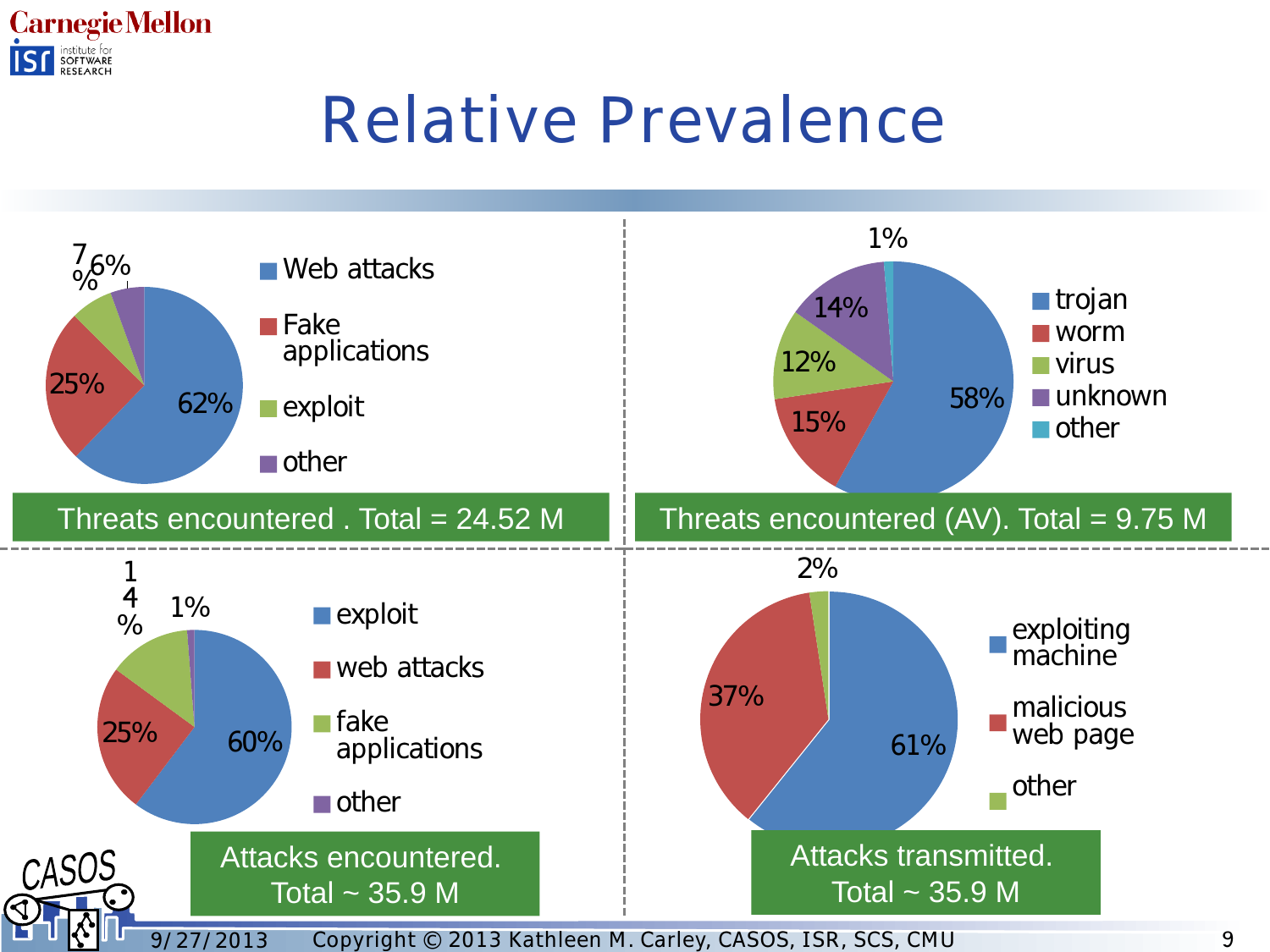

# Relative Prevalence

### Chart

| Category | Ratio |
|---|---|
| trojan | 58.02 |
| worm | 14.59 |
| virus | 12.18 |
| unknown | 13.92 |
| other | 1.27 |

### Chart

| Category | Ratio |
|---|---|
| Web attacks | 62.2 |
| Fake applications | 25.26 |
| exploit | 6.97 |
| other | 5.56 |
Threats encountered . Total = 24.52 M
Threats encountered (AV). Total = 9.75 M

### Chart

| Category | Ratio |
|---|---|
| exploiting machine | 60.76 |
| malicious web page | 36.83 |
| other | 2.39 |

### Chart

| Category | Ratio |
|---|---|
| exploit | 60.29 |
| web attacks | 24.77 |
| fake applications | 13.7 |
| other | 1.22 |
Attacks transmitted.
Total ~ 35.9 M
Attacks encountered.
Total ~ 35.9 M